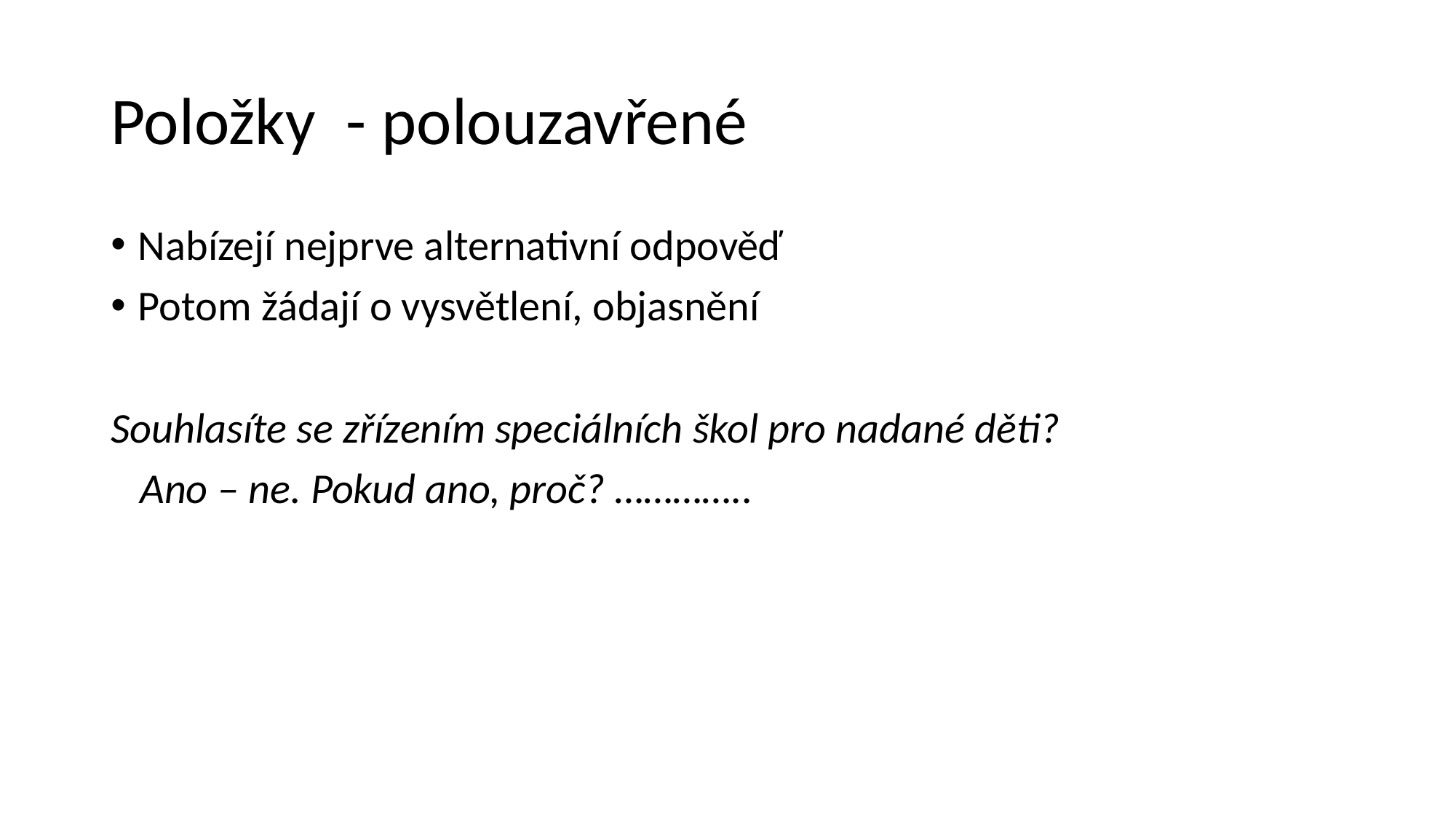

# Položky  - polouzavřené
Nabízejí nejprve alternativní odpověď
Potom žádají o vysvětlení, objasnění

Souhlasíte se zřízením speciálních škol pro nadané děti?
   Ano – ne. Pokud ano, proč? …………..